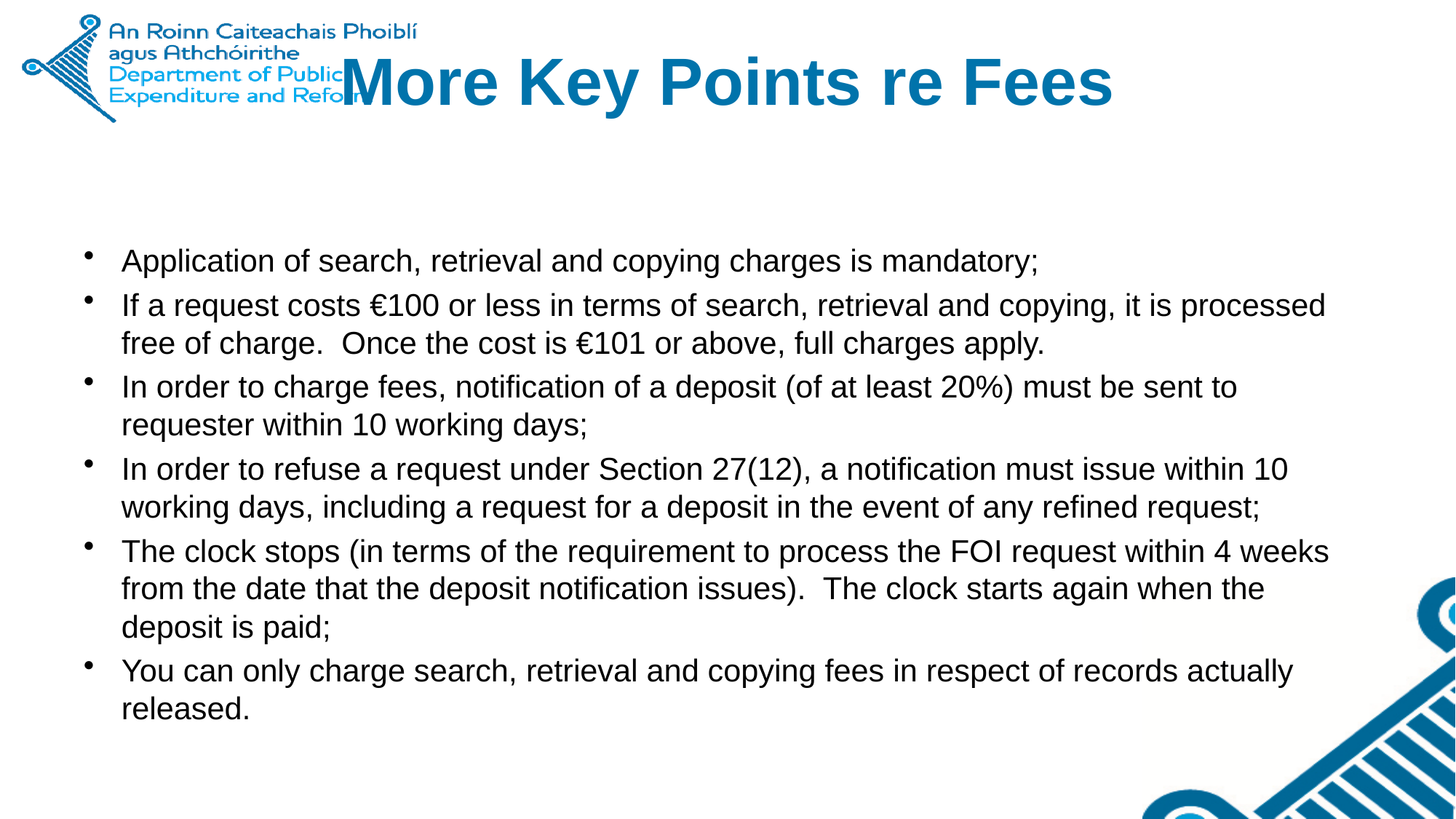

# More Key Points re Fees

Application of search, retrieval and copying charges is mandatory;
If a request costs €100 or less in terms of search, retrieval and copying, it is processed free of charge.  Once the cost is €101 or above, full charges apply.
In order to charge fees, notification of a deposit (of at least 20%) must be sent to requester within 10 working days;
In order to refuse a request under Section 27(12), a notification must issue within 10 working days, including a request for a deposit in the event of any refined request;
The clock stops (in terms of the requirement to process the FOI request within 4 weeks from the date that the deposit notification issues).  The clock starts again when the deposit is paid;
You can only charge search, retrieval and copying fees in respect of records actually released.